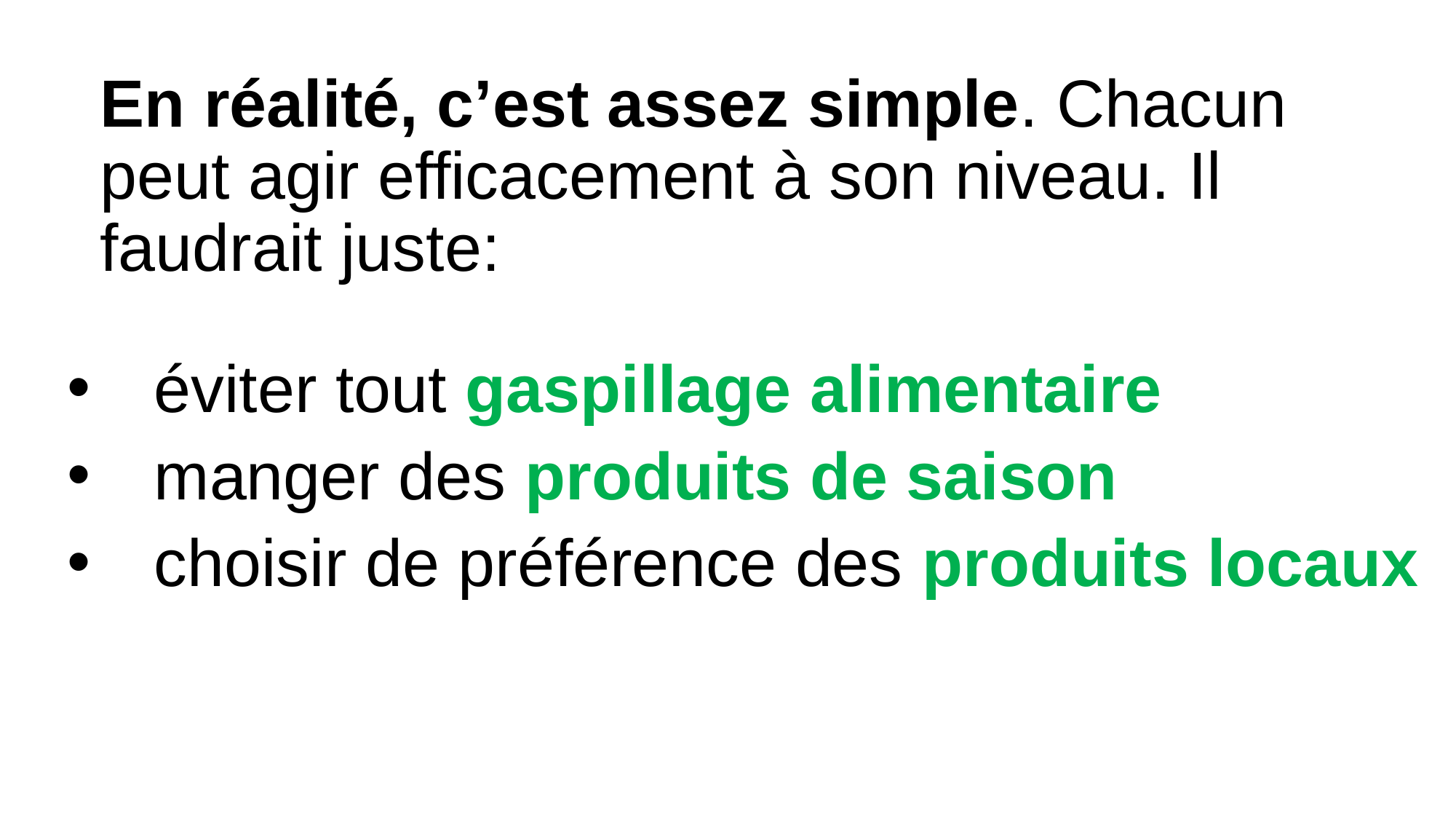

# En réalité, c’est assez simple. Chacun peut agir efficacement à son niveau. Il faudrait juste:
 éviter tout gaspillage alimentaire
 manger des produits de saison
 choisir de préférence des produits locaux